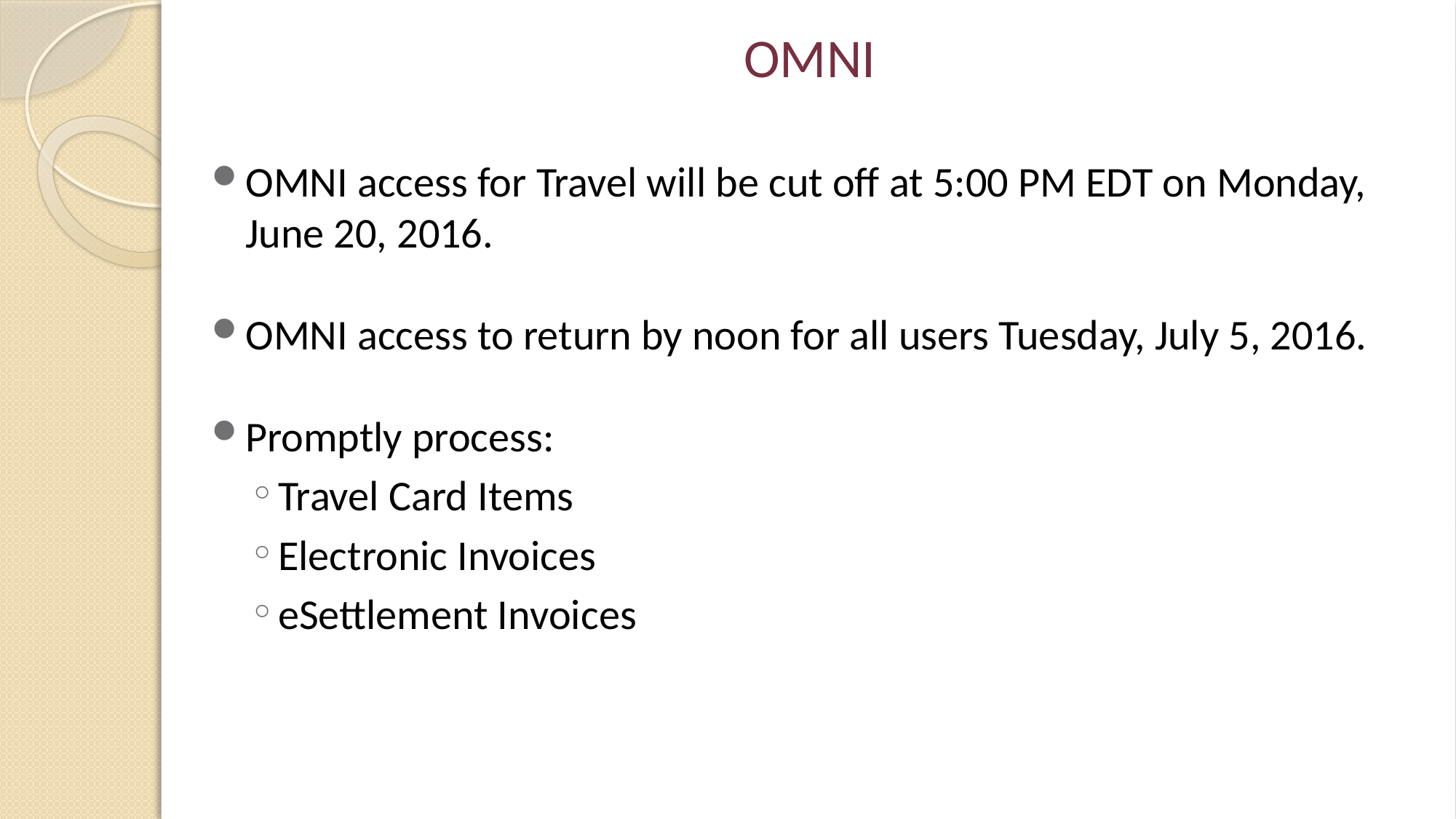

# OMNI

OMNI access for Travel will be cut off at 5:00 PM EDT on Monday, June 20, 2016.

OMNI access to return by noon for all users Tuesday, July 5, 2016.

Promptly process:
Travel Card Items
Electronic Invoices
eSettlement Invoices